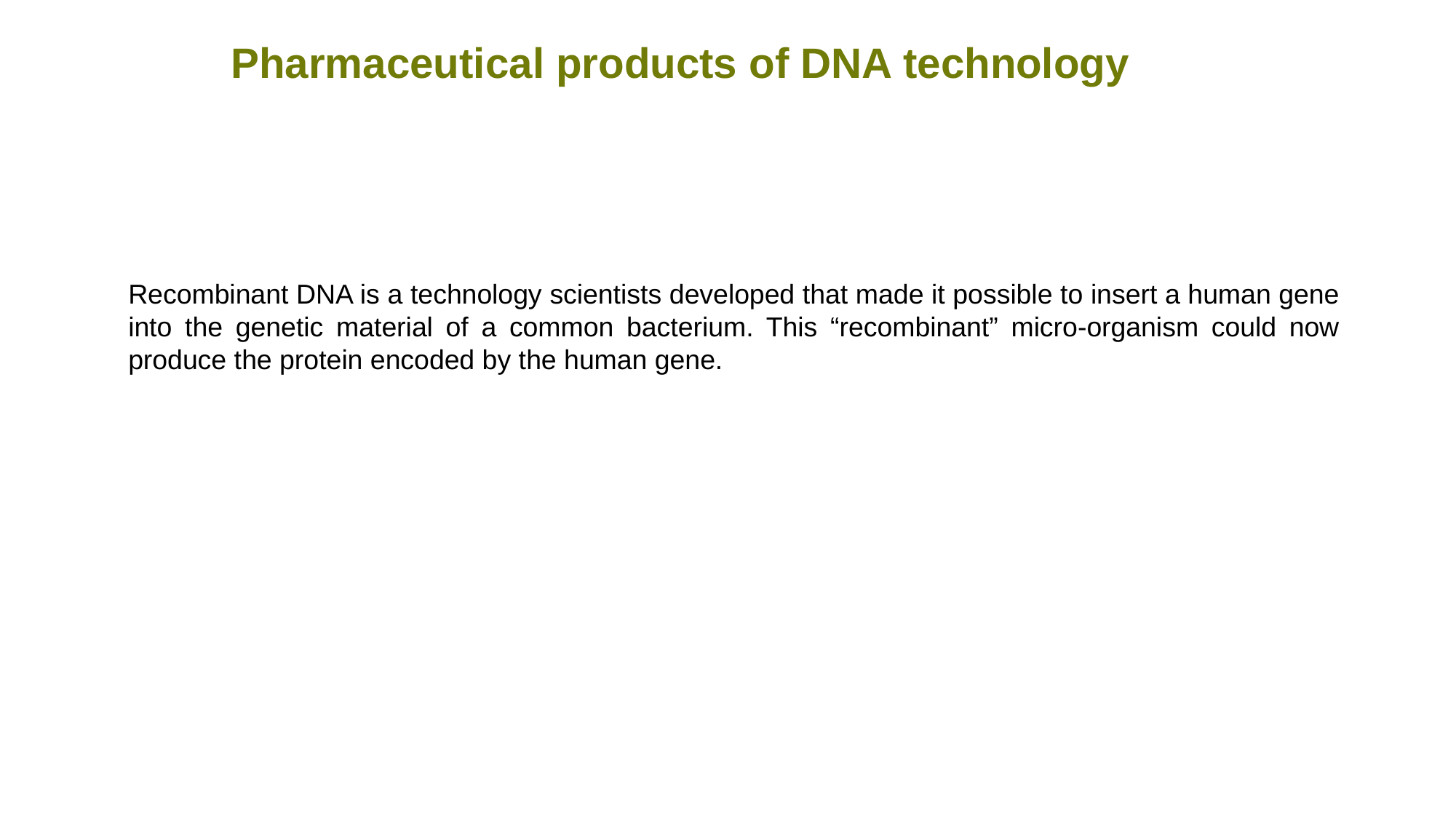

Pharmaceutical products of DNA technology
Recombinant DNA is a technology scientists developed that made it possible to insert a human gene into the genetic material of a common bacterium. This “recombinant” micro-organism could now produce the protein encoded by the human gene.